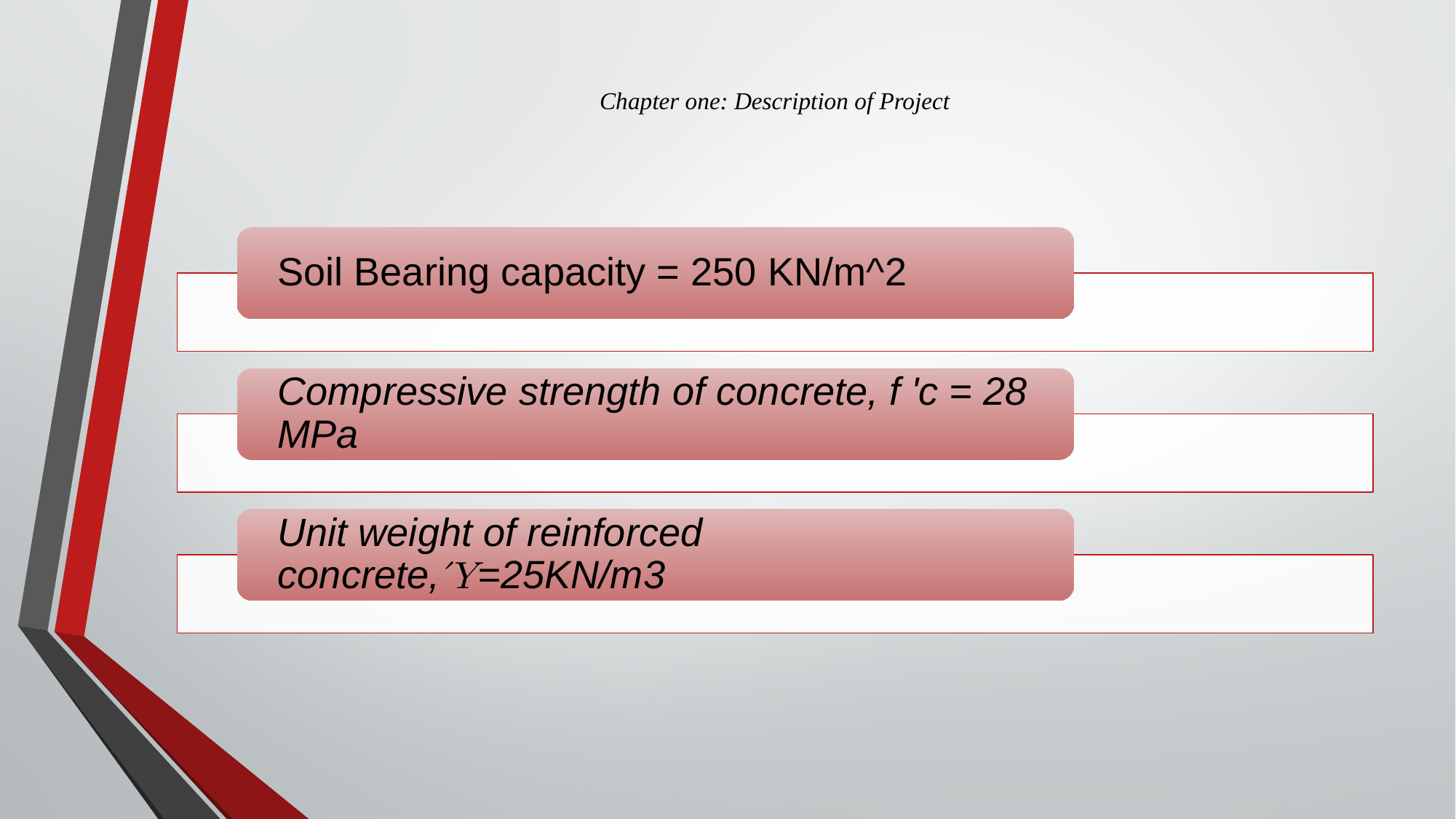

# Chapter one: Description of Project
Soil Bearing capacity = 250 KN/m^2
Compressive strength of concrete, f 'c = 28 MPa
Unit weight of reinforced concrete,ϓ=25KN/m3